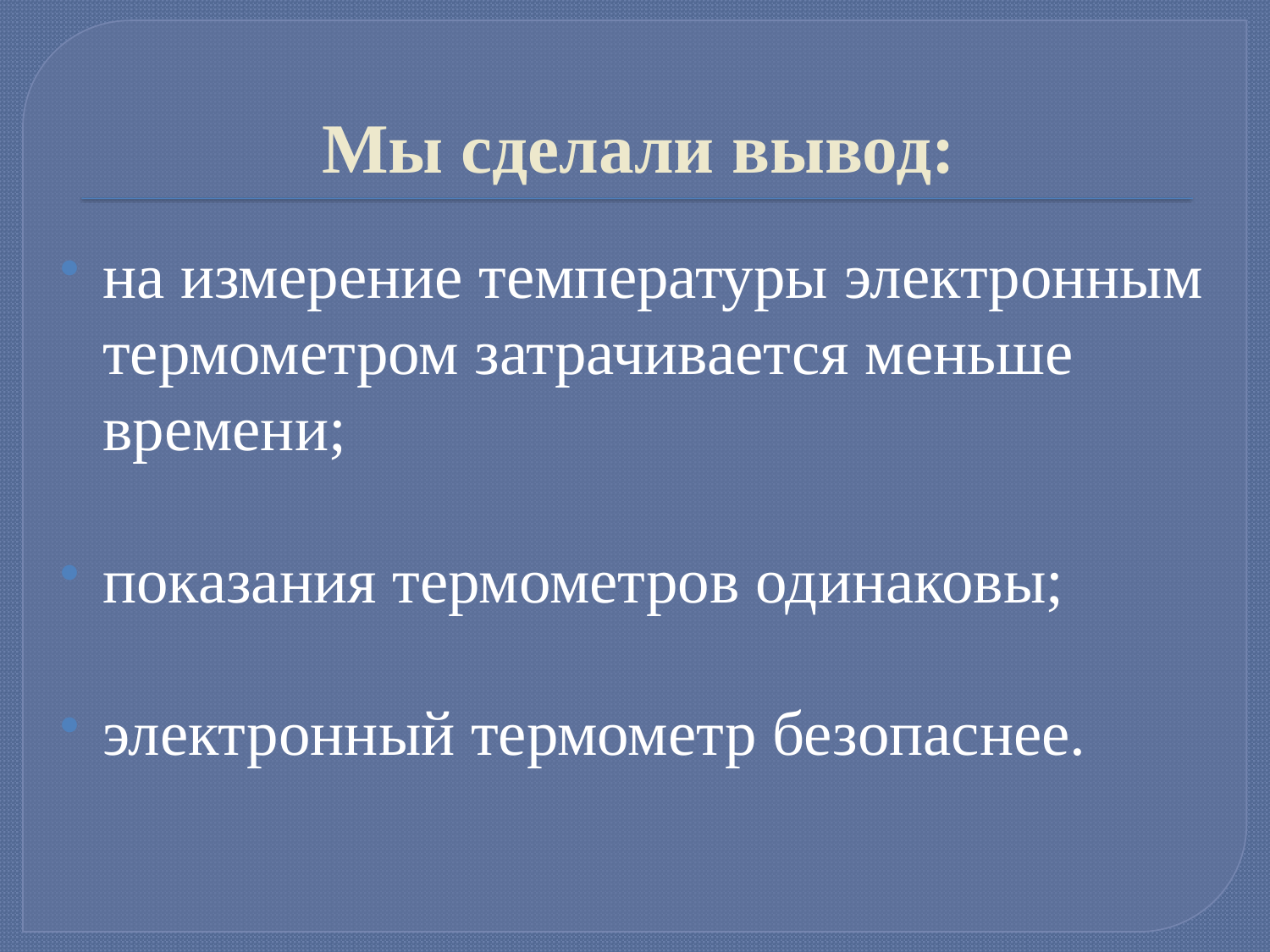

# Мы сделали вывод:
на измерение температуры электронным термометром затрачивается меньше времени;

показания термометров одинаковы;

электронный термометр безопаснее.